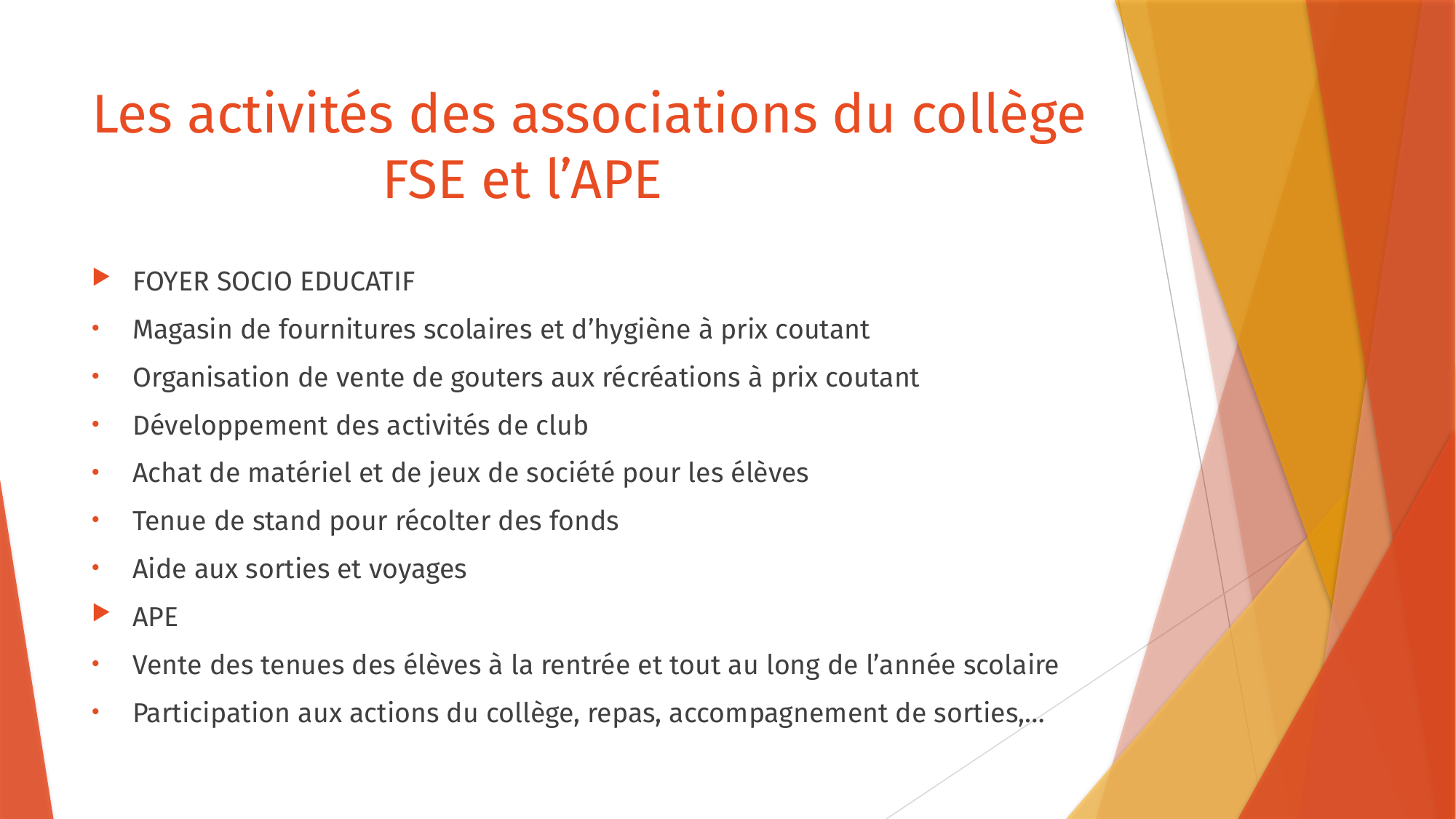

# Les activités des associations du collège FSE et l’APE
FOYER SOCIO EDUCATIF
Magasin de fournitures scolaires et d’hygiène à prix coutant
Organisation de vente de gouters aux récréations à prix coutant
Développement des activités de club
Achat de matériel et de jeux de société pour les élèves
Tenue de stand pour récolter des fonds
Aide aux sorties et voyages
APE
Vente des tenues des élèves à la rentrée et tout au long de l’année scolaire
Participation aux actions du collège, repas, accompagnement de sorties,…